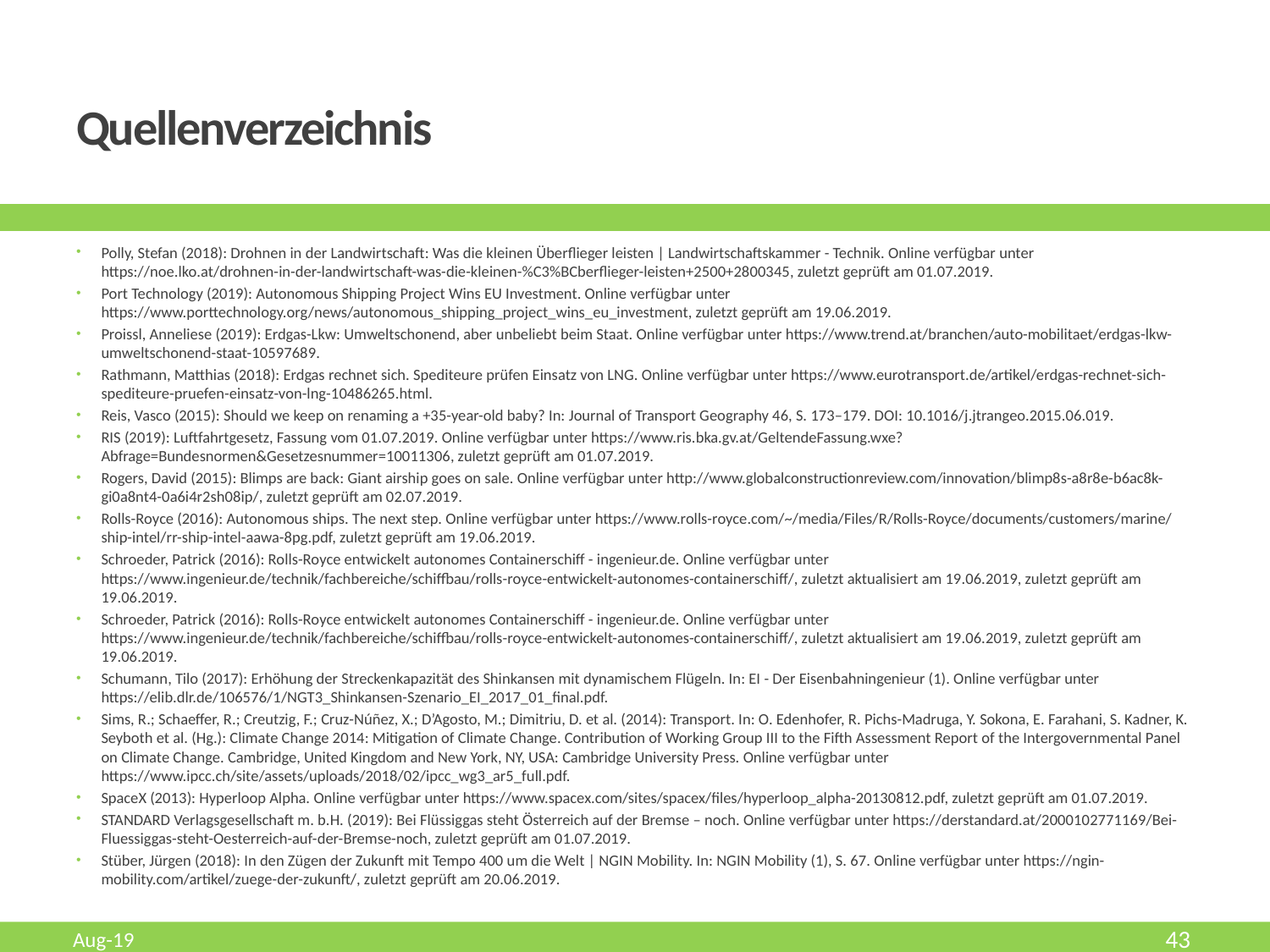

# Quellenverzeichnis
Polly, Stefan (2018): Drohnen in der Landwirtschaft: Was die kleinen Überflieger leisten | Landwirtschaftskammer - Technik. Online verfügbar unter https://noe.lko.at/drohnen-in-der-landwirtschaft-was-die-kleinen-%C3%BCberflieger-leisten+2500+2800345, zuletzt geprüft am 01.07.2019.
Port Technology (2019): Autonomous Shipping Project Wins EU Investment. Online verfügbar unter https://www.porttechnology.org/news/autonomous_shipping_project_wins_eu_investment, zuletzt geprüft am 19.06.2019.
Proissl, Anneliese (2019): Erdgas-Lkw: Umweltschonend, aber unbeliebt beim Staat. Online verfügbar unter https://www.trend.at/branchen/auto-mobilitaet/erdgas-lkw-umweltschonend-staat-10597689.
Rathmann, Matthias (2018): Erdgas rechnet sich. Spediteure prüfen Einsatz von LNG. Online verfügbar unter https://www.eurotransport.de/artikel/erdgas-rechnet-sich-spediteure-pruefen-einsatz-von-lng-10486265.html.
Reis, Vasco (2015): Should we keep on renaming a +35-year-old baby? In: Journal of Transport Geography 46, S. 173–179. DOI: 10.1016/j.jtrangeo.2015.06.019.
RIS (2019): Luftfahrtgesetz, Fassung vom 01.07.2019. Online verfügbar unter https://www.ris.bka.gv.at/GeltendeFassung.wxe?Abfrage=Bundesnormen&Gesetzesnummer=10011306, zuletzt geprüft am 01.07.2019.
Rogers, David (2015): Blimps are back: Giant airship goes on sale. Online verfügbar unter http://www.globalconstructionreview.com/innovation/blimp8s-a8r8e-b6ac8k-gi0a8nt4-0a6i4r2sh08ip/, zuletzt geprüft am 02.07.2019.
Rolls-Royce (2016): Autonomous ships. The next step. Online verfügbar unter https://www.rolls-royce.com/~/media/Files/R/Rolls-Royce/documents/customers/marine/ship-intel/rr-ship-intel-aawa-8pg.pdf, zuletzt geprüft am 19.06.2019.
Schroeder, Patrick (2016): Rolls-Royce entwickelt autonomes Containerschiff - ingenieur.de. Online verfügbar unter https://www.ingenieur.de/technik/fachbereiche/schiffbau/rolls-royce-entwickelt-autonomes-containerschiff/, zuletzt aktualisiert am 19.06.2019, zuletzt geprüft am 19.06.2019.
Schroeder, Patrick (2016): Rolls-Royce entwickelt autonomes Containerschiff - ingenieur.de. Online verfügbar unter https://www.ingenieur.de/technik/fachbereiche/schiffbau/rolls-royce-entwickelt-autonomes-containerschiff/, zuletzt aktualisiert am 19.06.2019, zuletzt geprüft am 19.06.2019.
Schumann, Tilo (2017): Erhöhung der Streckenkapazität des Shinkansen mit dynamischem Flügeln. In: EI - Der Eisenbahningenieur (1). Online verfügbar unter https://elib.dlr.de/106576/1/NGT3_Shinkansen-Szenario_EI_2017_01_final.pdf.
Sims, R.; Schaeffer, R.; Creutzig, F.; Cruz-Núñez, X.; D’Agosto, M.; Dimitriu, D. et al. (2014): Transport. In: O. Edenhofer, R. Pichs-Madruga, Y. Sokona, E. Farahani, S. Kadner, K. Seyboth et al. (Hg.): Climate Change 2014: Mitigation of Climate Change. Contribution of Working Group III to the Fifth Assessment Report of the Intergovernmental Panel on Climate Change. Cambridge, United Kingdom and New York, NY, USA: Cambridge University Press. Online verfügbar unter https://www.ipcc.ch/site/assets/uploads/2018/02/ipcc_wg3_ar5_full.pdf.
SpaceX (2013): Hyperloop Alpha. Online verfügbar unter https://www.spacex.com/sites/spacex/files/hyperloop_alpha-20130812.pdf, zuletzt geprüft am 01.07.2019.
STANDARD Verlagsgesellschaft m. b.H. (2019): Bei Flüssiggas steht Österreich auf der Bremse – noch. Online verfügbar unter https://derstandard.at/2000102771169/Bei-Fluessiggas-steht-Oesterreich-auf-der-Bremse-noch, zuletzt geprüft am 01.07.2019.
Stüber, Jürgen (2018): In den Zügen der Zukunft mit Tempo 400 um die Welt | NGIN Mobility. In: NGIN Mobility (1), S. 67. Online verfügbar unter https://ngin-mobility.com/artikel/zuege-der-zukunft/, zuletzt geprüft am 20.06.2019.

Aug-19
43